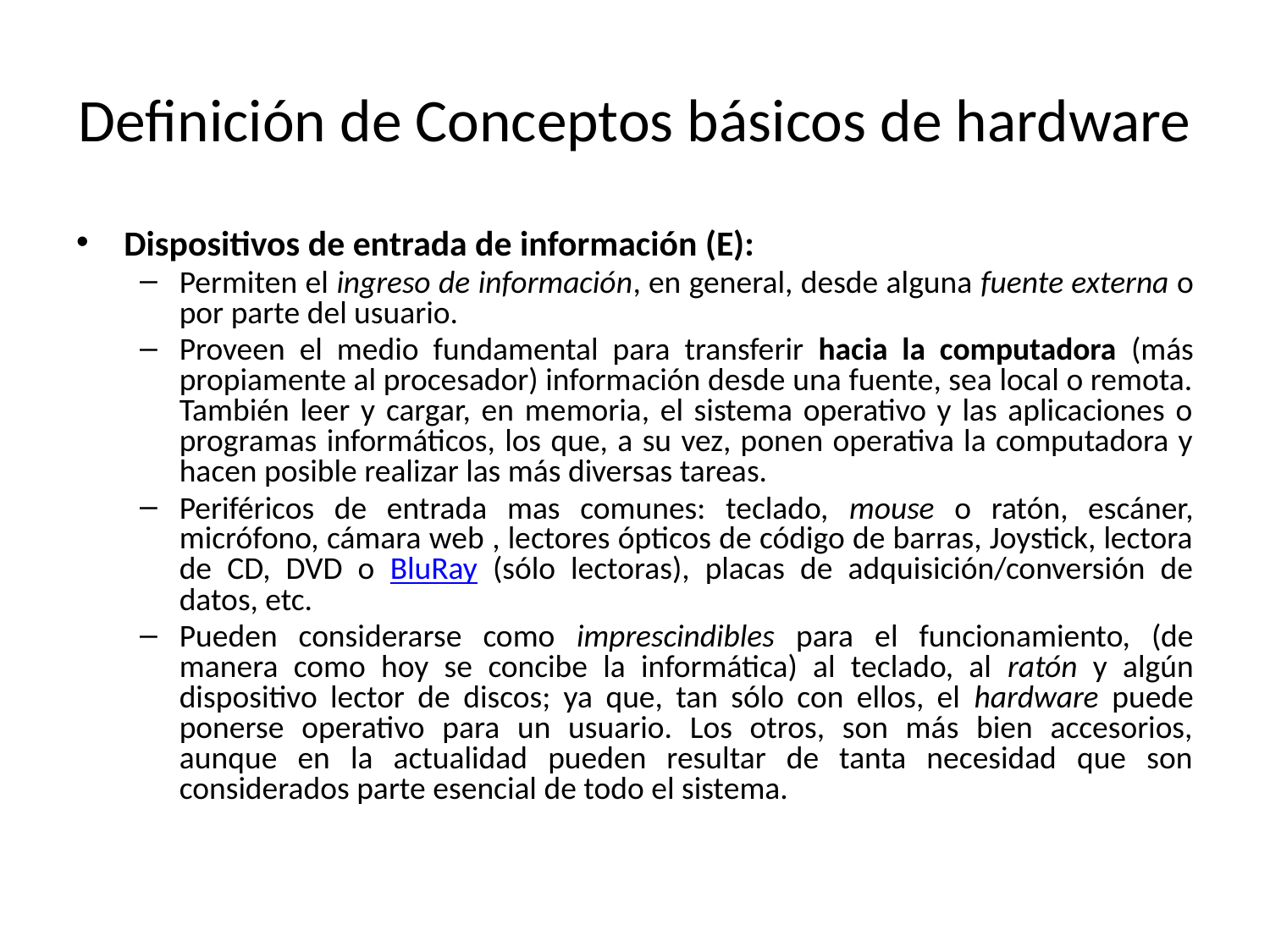

# Definición de Conceptos básicos de hardware
Dispositivos de entrada de información (E):
Permiten el ingreso de información, en general, desde alguna fuente externa o por parte del usuario.
Proveen el medio fundamental para transferir hacia la computadora (más propiamente al procesador) información desde una fuente, sea local o remota. También leer y cargar, en memoria, el sistema operativo y las aplicaciones o programas informáticos, los que, a su vez, ponen operativa la computadora y hacen posible realizar las más diversas tareas.
Periféricos de entrada mas comunes: teclado, mouse o ratón, escáner, micrófono, cámara web , lectores ópticos de código de barras, Joystick, lectora de CD, DVD o BluRay (sólo lectoras), placas de adquisición/conversión de datos, etc.
Pueden considerarse como imprescindibles para el funcionamiento, (de manera como hoy se concibe la informática) al teclado, al ratón y algún dispositivo lector de discos; ya que, tan sólo con ellos, el hardware puede ponerse operativo para un usuario. Los otros, son más bien accesorios, aunque en la actualidad pueden resultar de tanta necesidad que son considerados parte esencial de todo el sistema.